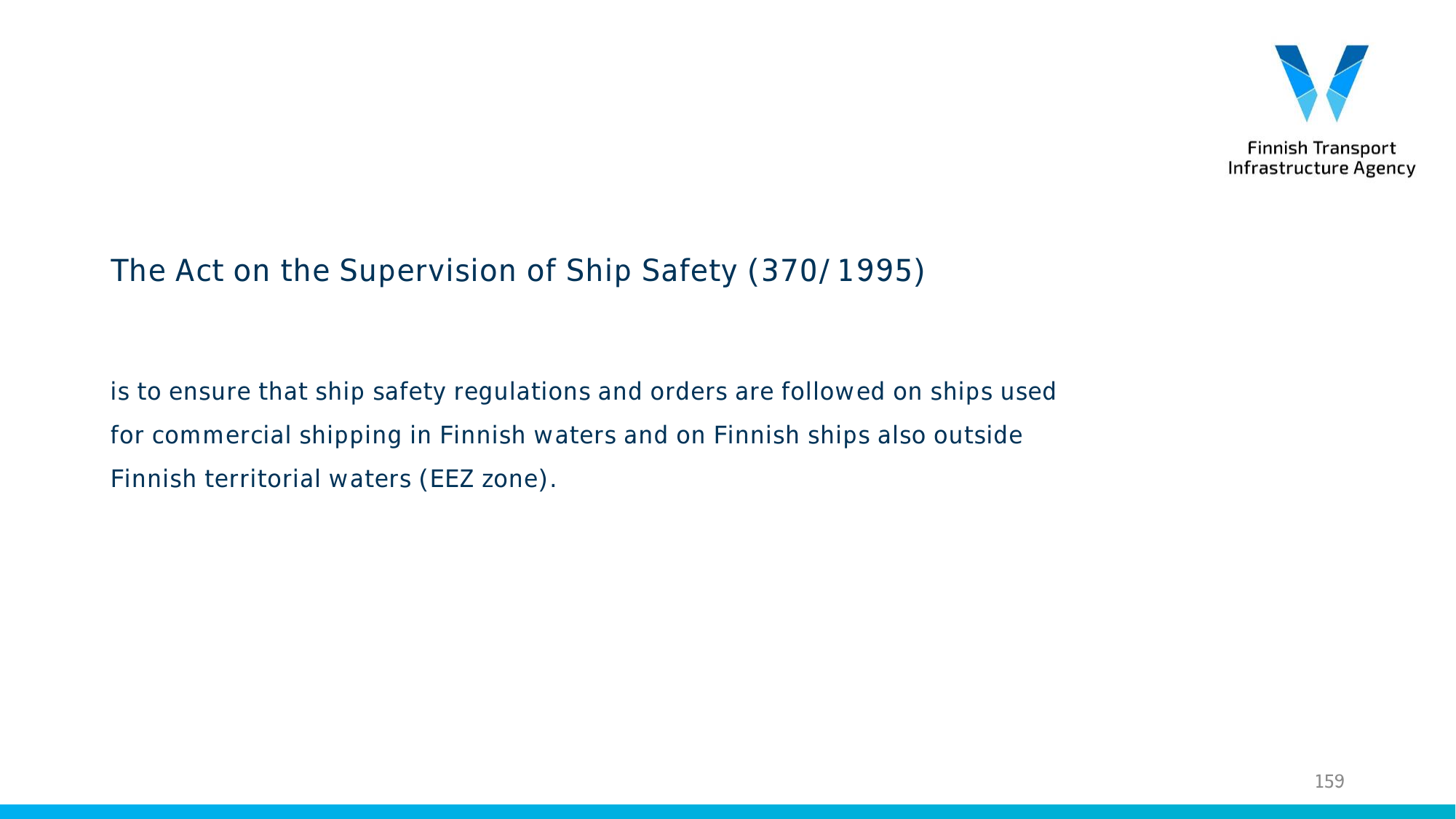

The Act on the Supervision of Ship Safety (370/1995)

is to ensure that ship safety regulations and orders are followed on ships used for commercial shipping in Finnish waters and on Finnish ships also outside Finnish territorial waters (EEZ zone).

159